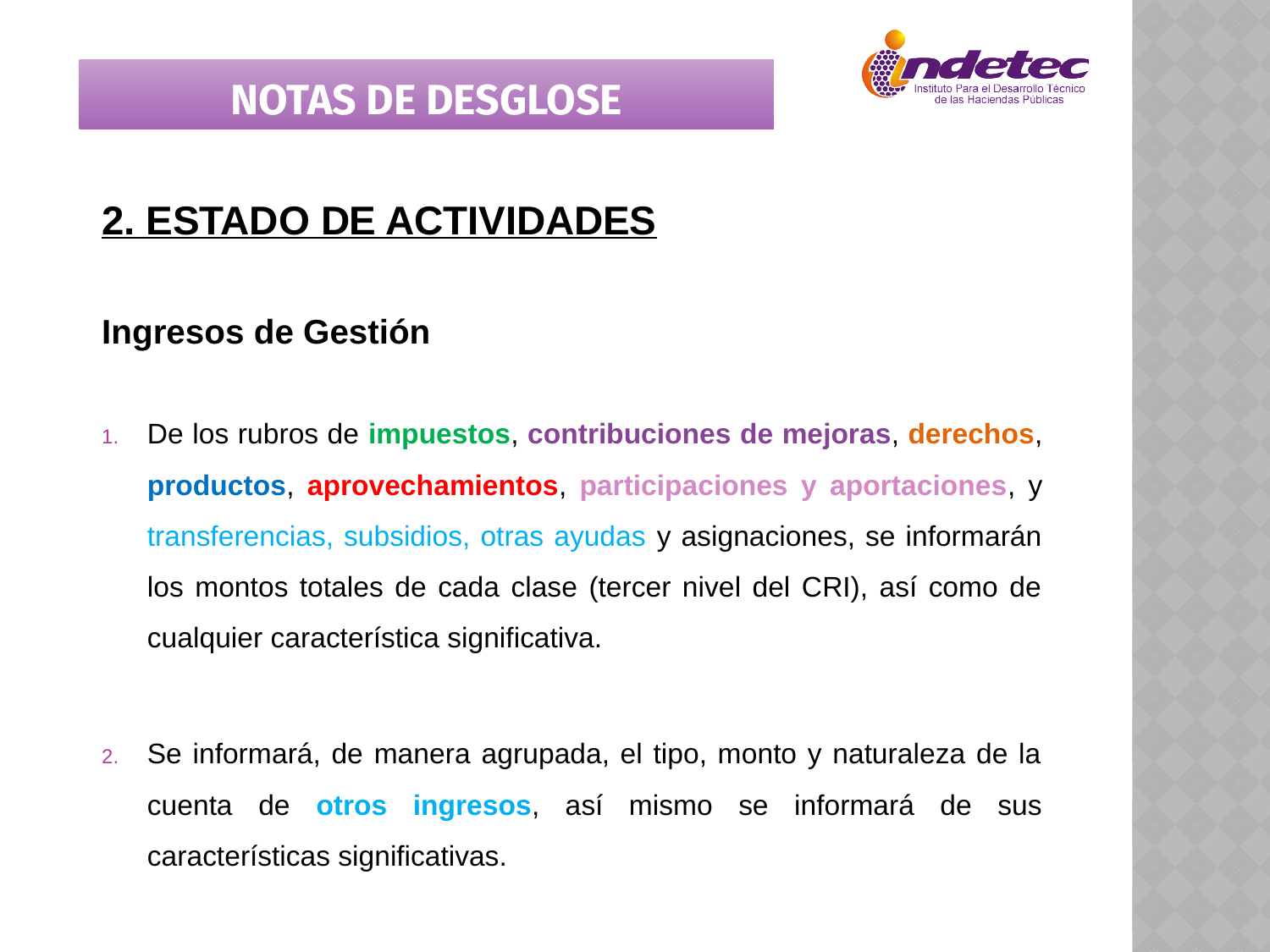

NOTAS DE DESGLOSE
2. Estado de Actividades

Ingresos de Gestión

De los rubros de impuestos, contribuciones de mejoras, derechos, productos, aprovechamientos, participaciones y aportaciones, y transferencias, subsidios, otras ayudas y asignaciones, se informarán los montos totales de cada clase (tercer nivel del CRI), así como de cualquier característica significativa.

Se informará, de manera agrupada, el tipo, monto y naturaleza de la cuenta de otros ingresos, así mismo se informará de sus características significativas.